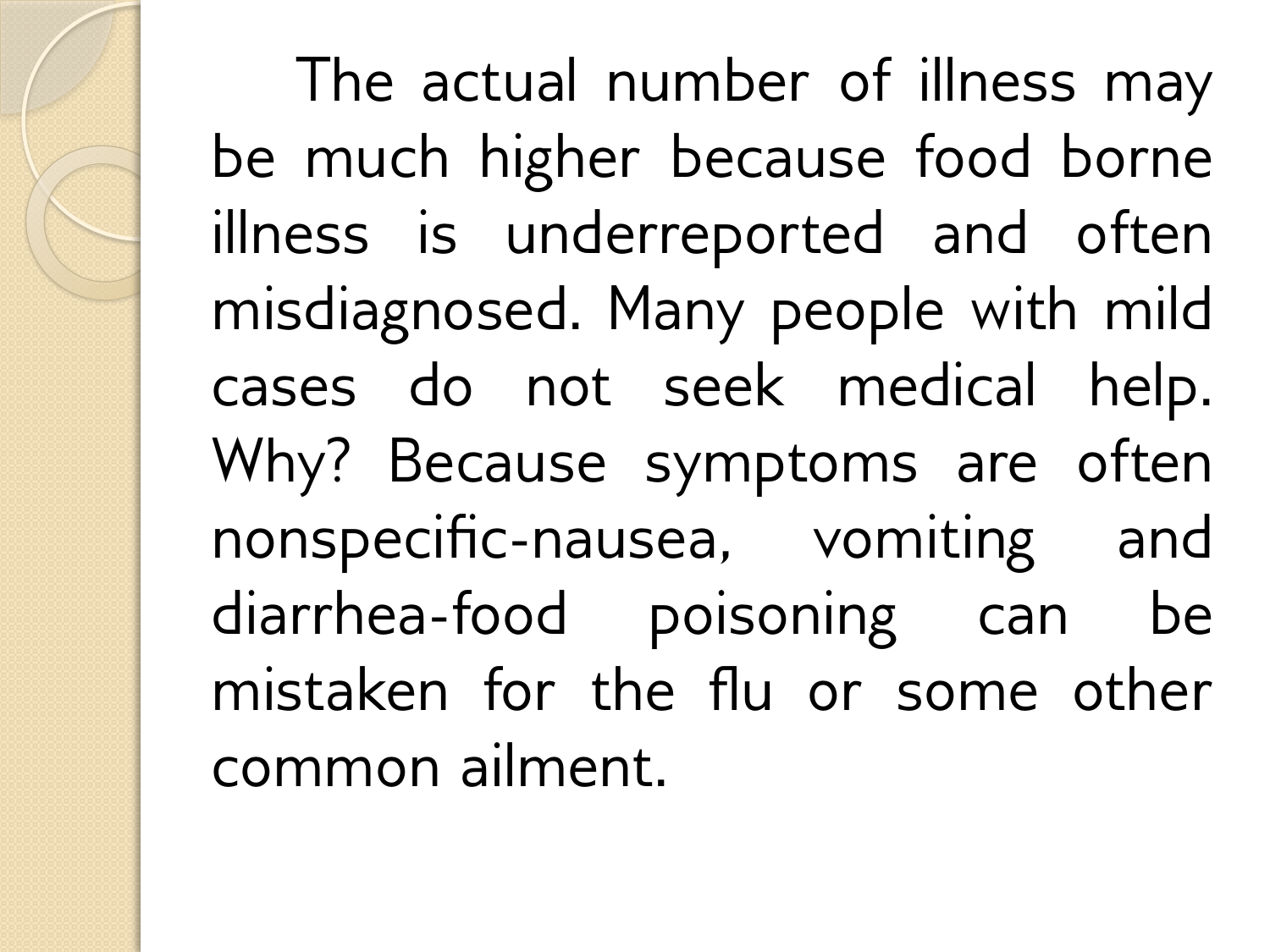

The actual number of illness may be much higher because food borne illness is underreported and often misdiagnosed. Many people with mild cases do not seek medical help. Why? Because symptoms are often nonspecific-nausea, vomiting and diarrhea-food poisoning can be mistaken for the flu or some other common ailment.